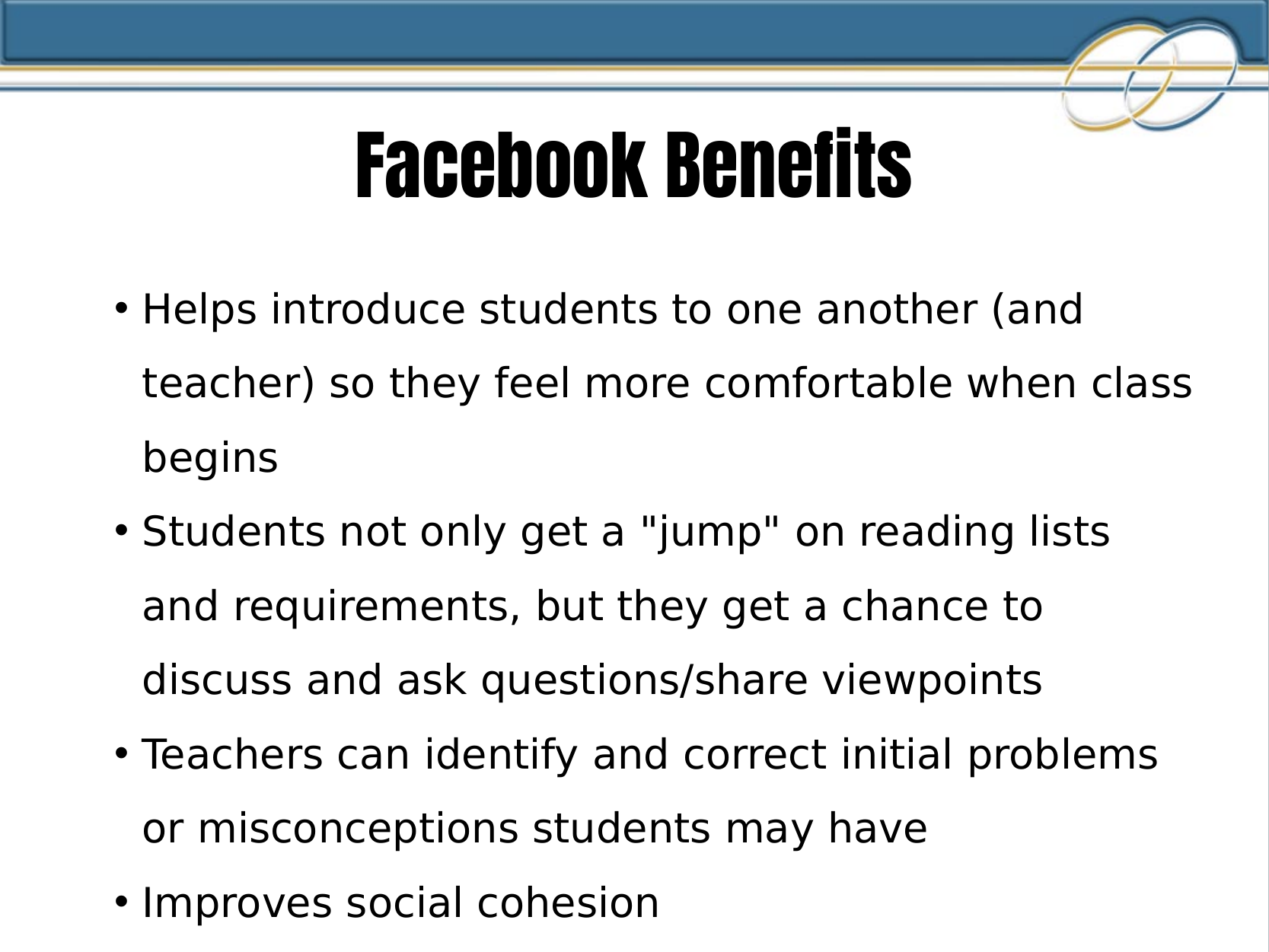

Facebook Benefits
Helps introduce students to one another (and teacher) so they feel more comfortable when class begins
Students not only get a "jump" on reading lists and requirements, but they get a chance to discuss and ask questions/share viewpoints
Teachers can identify and correct initial problems or misconceptions students may have
Improves social cohesion